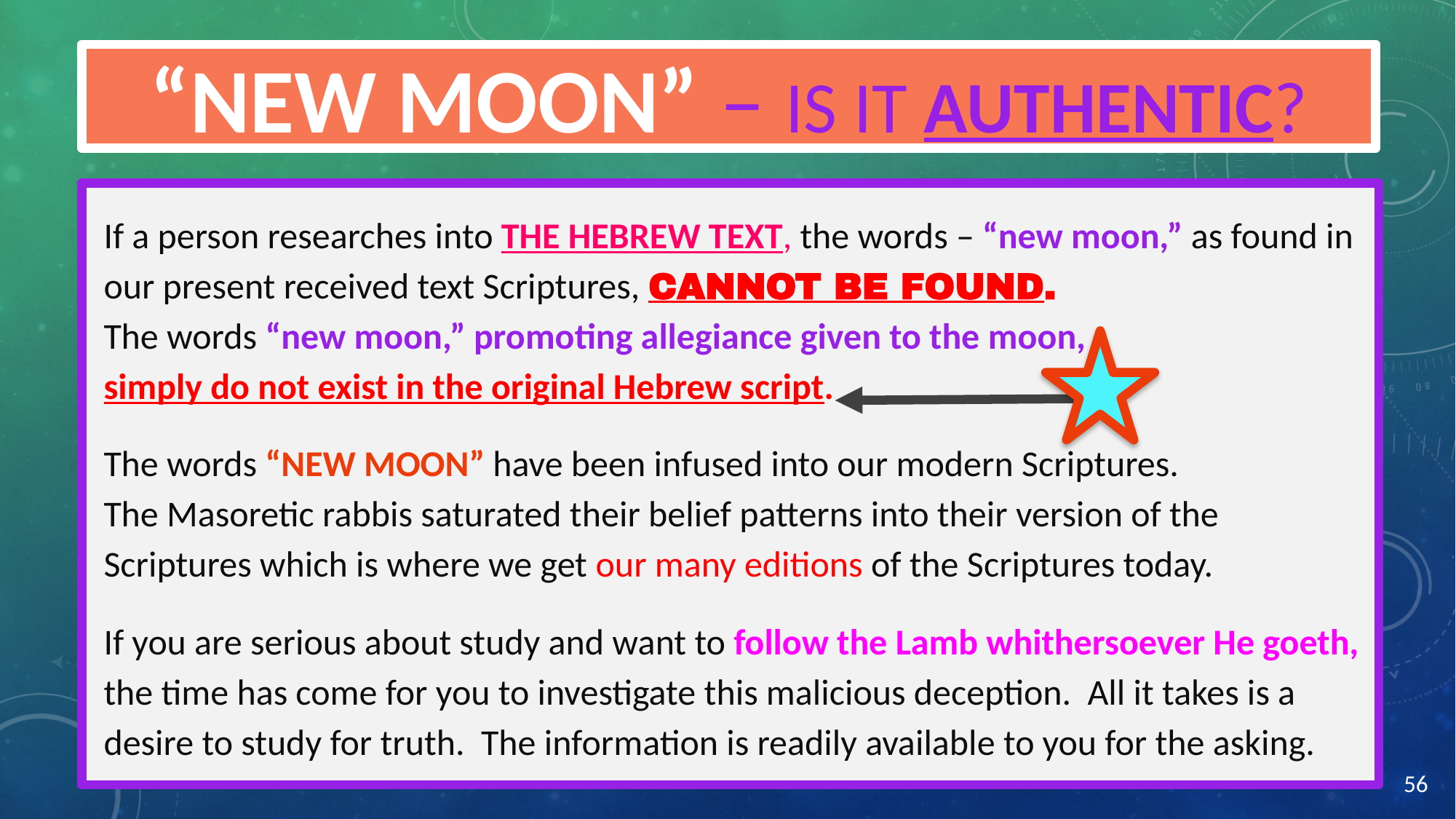

# “New moon” – is it authentic?
If a person researches into THE HEBREW TEXT, the words – “new moon,” as found in our present received text Scriptures, CANNOT BE FOUND.
The words “new moon,” promoting allegiance given to the moon,
simply do not exist in the original Hebrew script.
The words “NEW MOON” have been infused into our modern Scriptures.
The Masoretic rabbis saturated their belief patterns into their version of the Scriptures which is where we get our many editions of the Scriptures today.
If you are serious about study and want to follow the Lamb whithersoever He goeth, the time has come for you to investigate this malicious deception.  All it takes is a desire to study for truth.  The information is readily available to you for the asking.

56